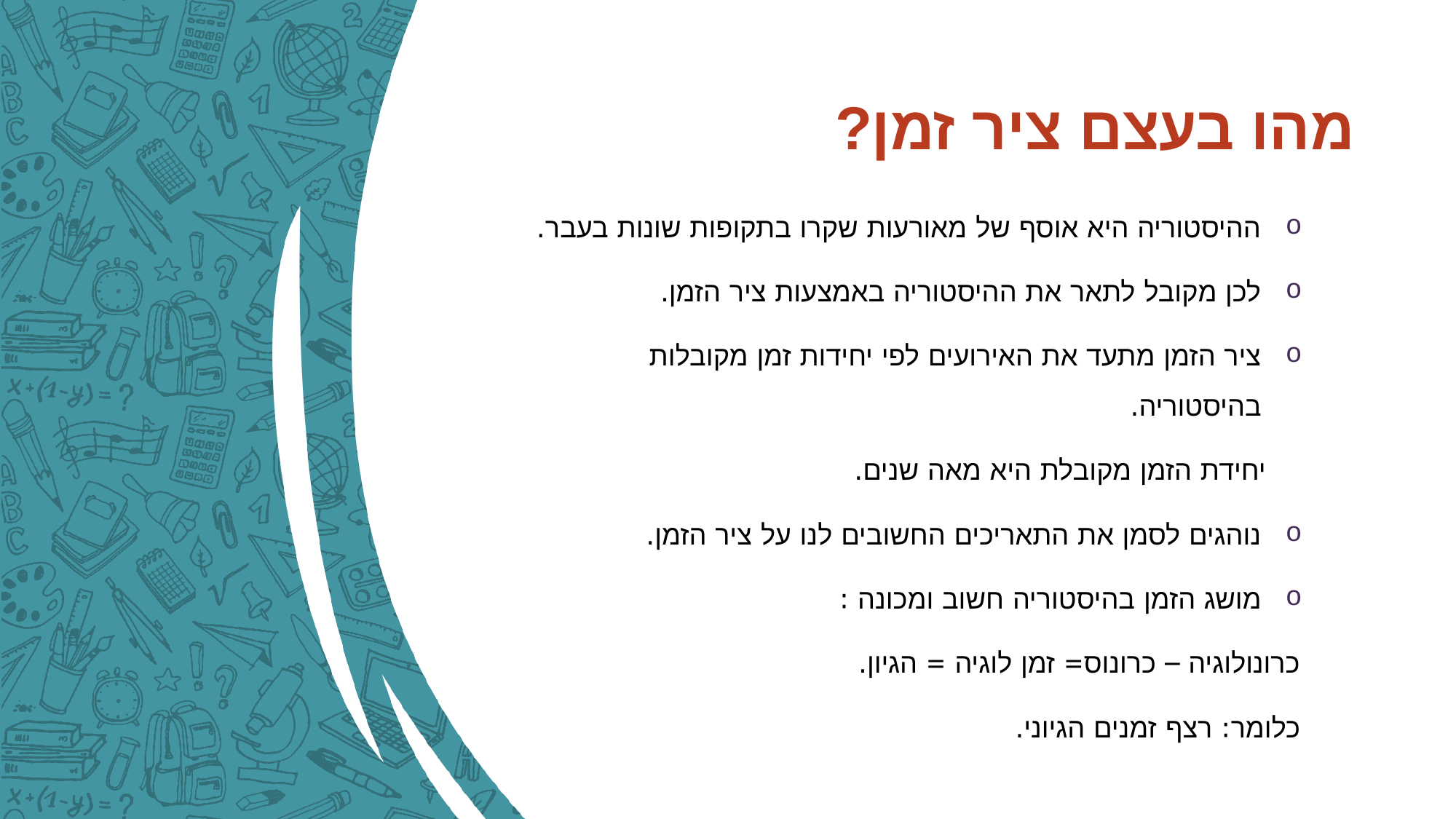

# מהו בעצם ציר זמן?
ההיסטוריה היא אוסף של מאורעות שקרו בתקופות שונות בעבר.
לכן מקובל לתאר את ההיסטוריה באמצעות ציר הזמן.
ציר הזמן מתעד את האירועים לפי יחידות זמן מקובלות בהיסטוריה.
    יחידת הזמן מקובלת היא מאה שנים.
נוהגים לסמן את התאריכים החשובים לנו על ציר הזמן.
מושג הזמן בהיסטוריה חשוב ומכונה :
כרונולוגיה – כרונוס= זמן לוגיה = הגיון.
כלומר: רצף זמנים הגיוני.